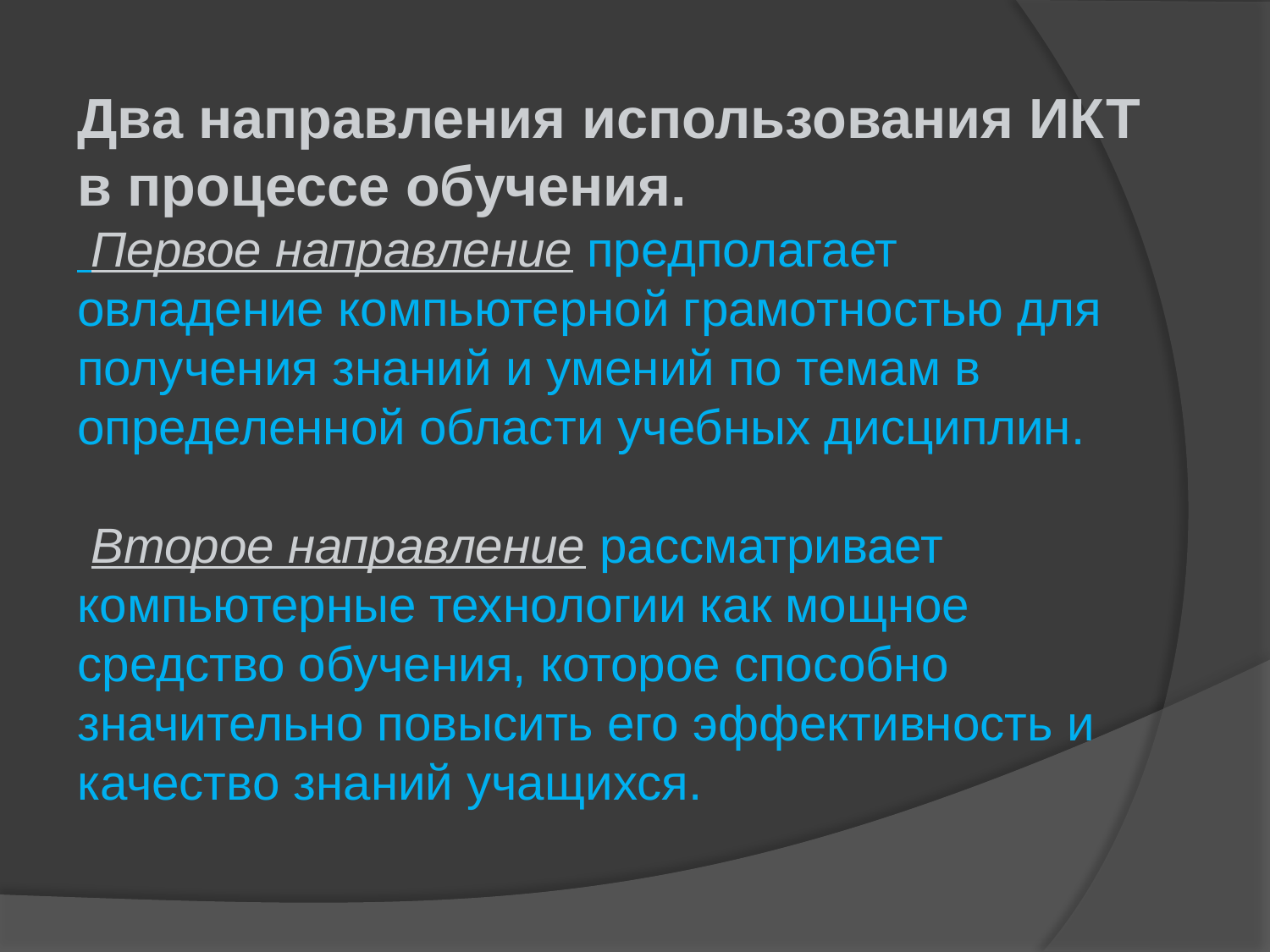

Два направления использования ИКТ в процессе обучения.
 Первое направление предполагает овладение компьютерной грамотностью для получения знаний и умений по темам в определенной области учебных дисциплин.

 Второе направление рассматривает компьютерные технологии как мощное средство обучения, которое способно значительно повысить его эффективность и качество знаний учащихся.